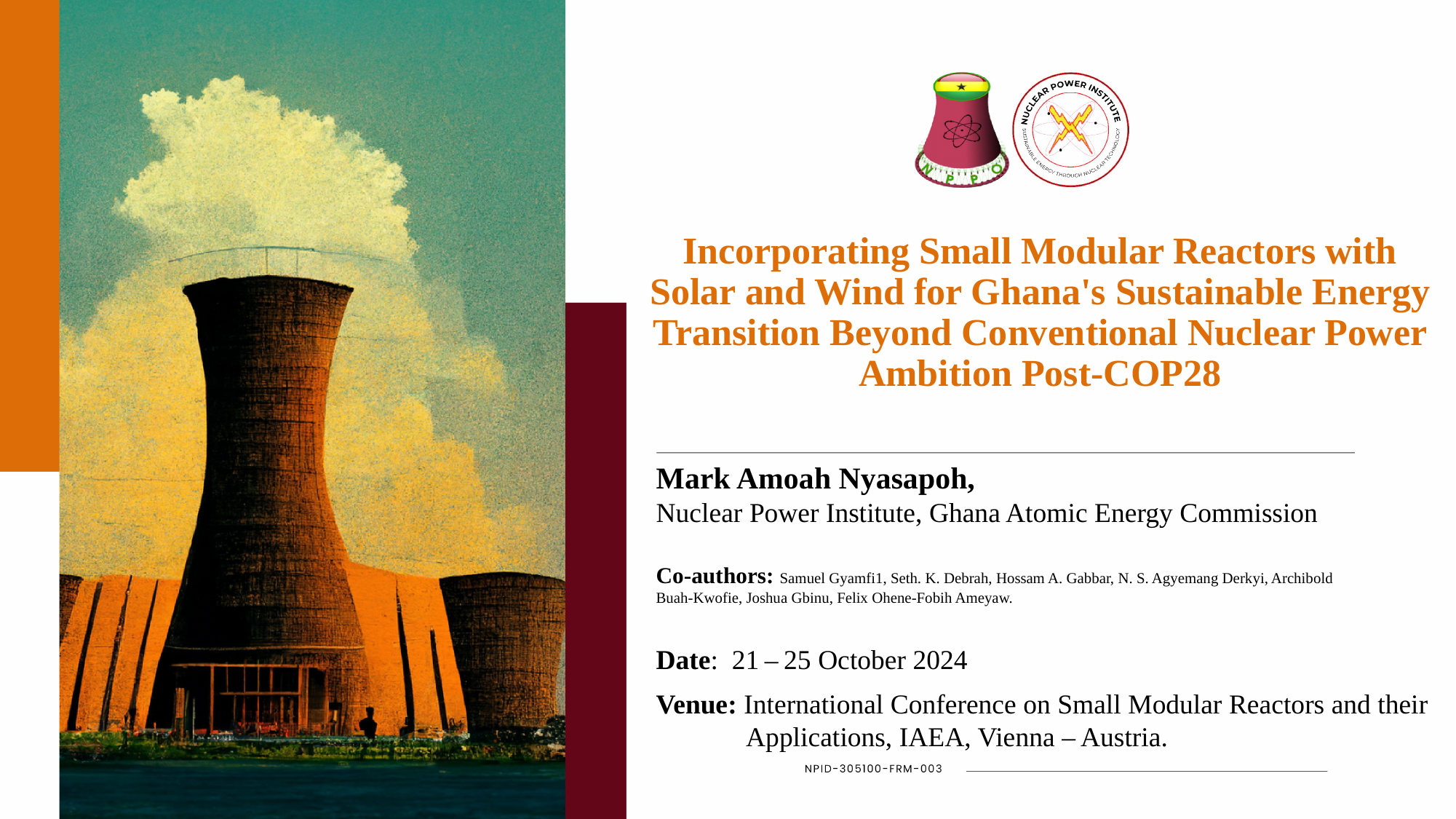

# Incorporating Small Modular Reactors with Solar and Wind for Ghana's Sustainable Energy Transition Beyond Conventional Nuclear Power Ambition Post-COP28
Mark Amoah Nyasapoh,
Nuclear Power Institute, Ghana Atomic Energy Commission

Co-authors: Samuel Gyamfi1, Seth. K. Debrah, Hossam A. Gabbar, N. S. Agyemang Derkyi, Archibold Buah-Kwofie, Joshua Gbinu, Felix Ohene-Fobih Ameyaw.
Date:  21 – 25 October 2024
Venue: International Conference on Small Modular Reactors and their
             Applications, IAEA, Vienna – Austria.